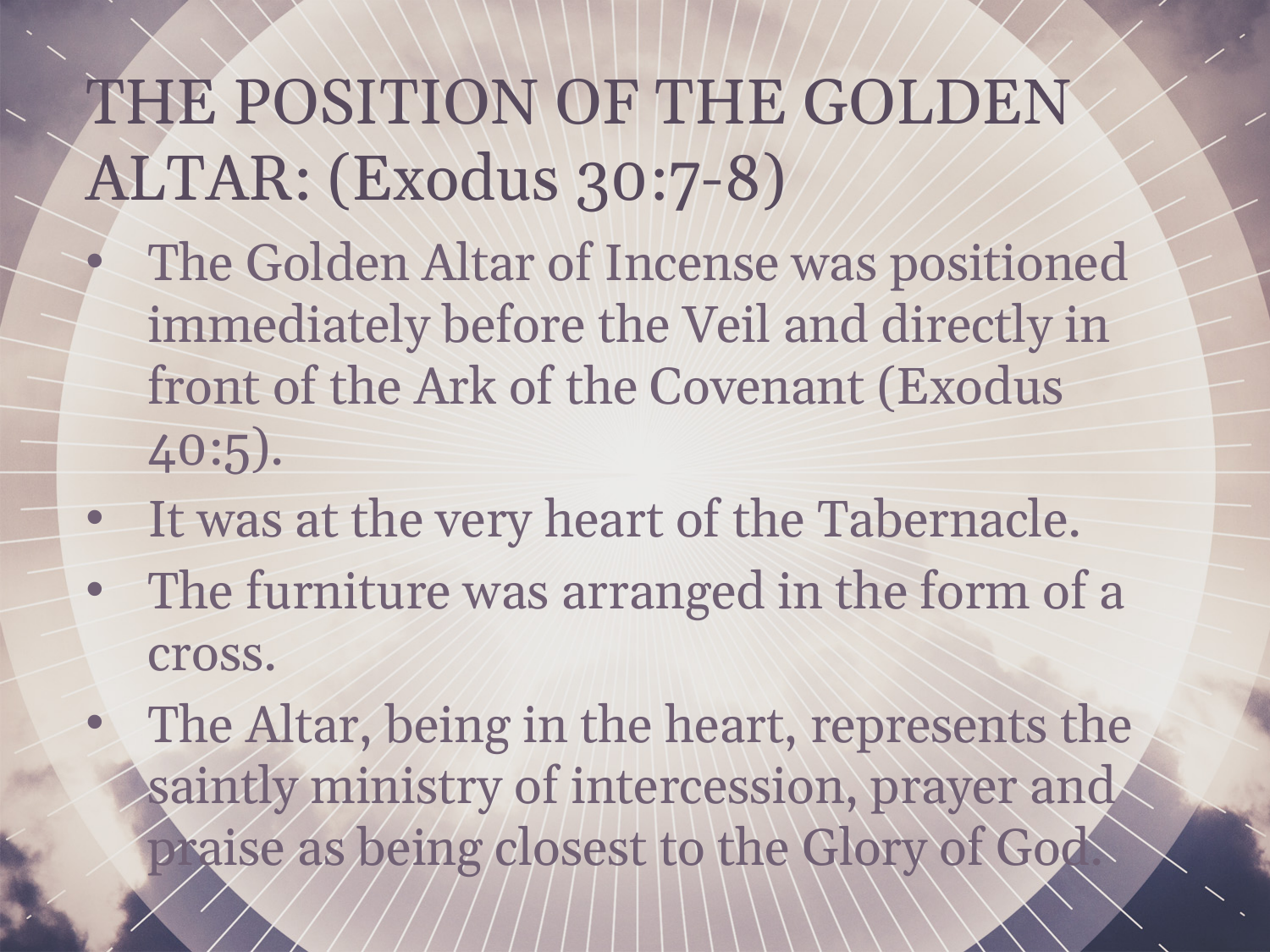

THE POSITION OF THE GOLDEN ALTAR: (Exodus 30:7-8)
The Golden Altar of Incense was positioned immediately before the Veil and directly in front of the Ark of the Covenant (Exodus 40:5).
It was at the very heart of the Tabernacle.
The furniture was arranged in the form of a cross.
The Altar, being in the heart, represents the saintly ministry of intercession, prayer and praise as being closest to the Glory of God.